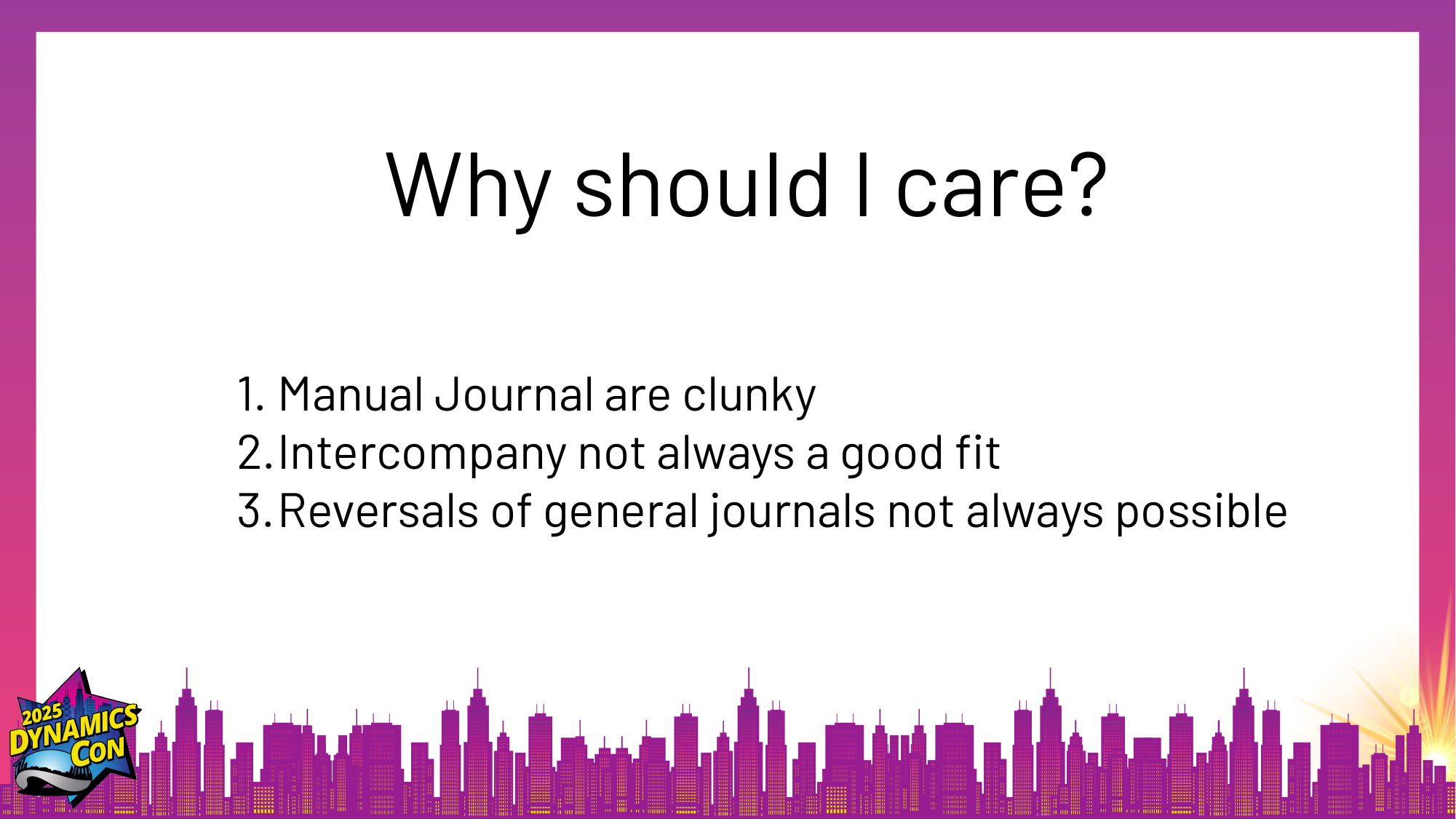

Why should I care?
Manual Journal are clunky
Intercompany not always a good fit
Reversals of general journals not always possible